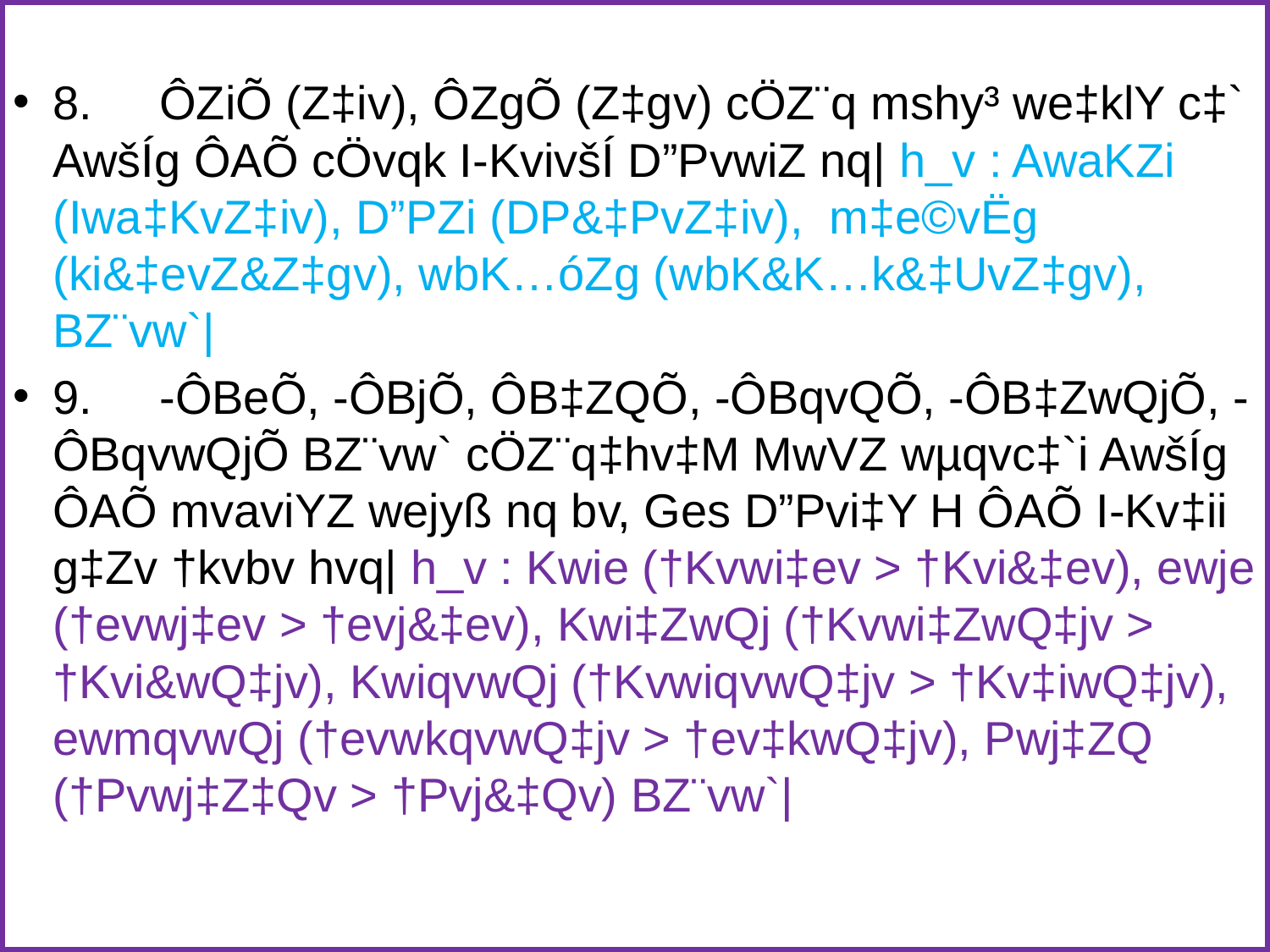

8.	ÔZiÕ (Z‡iv), ÔZgÕ (Z‡gv) cÖZ¨q mshy³ we‡klY c‡` AwšÍg ÔAÕ cÖvqk I-KvivšÍ D”PvwiZ nq| h_v : AwaKZi (Iwa‡KvZ‡iv), D”PZi (DP&‡PvZ‡iv),  m‡e©vËg (ki&‡evZ&Z‡gv), wbK…óZg (wbK&K…k&‡UvZ‡gv), BZ¨vw`|
9.	-ÔBeÕ, -ÔBjÕ, ÔB‡ZQÕ, -ÔBqvQÕ, -ÔB‡ZwQjÕ, -ÔBqvwQjÕ BZ¨vw` cÖZ¨q‡hv‡M MwVZ wµqvc‡`i AwšÍg ÔAÕ mvaviYZ wejyß nq bv, Ges D”Pvi‡Y H ÔAÕ I-Kv‡ii g‡Zv †kvbv hvq| h_v : Kwie (†Kvwi‡ev > †Kvi&‡ev), ewje (†evwj‡ev > †evj&‡ev), Kwi‡ZwQj (†Kvwi‡ZwQ‡jv > †Kvi&wQ‡jv), KwiqvwQj (†KvwiqvwQ‡jv > †Kv‡iwQ‡jv), ewmqvwQj (†evwkqvwQ‡jv > †ev‡kwQ‡jv), Pwj‡ZQ (†Pvwj‡Z‡Qv > †Pvj&‡Qv) BZ¨vw`|